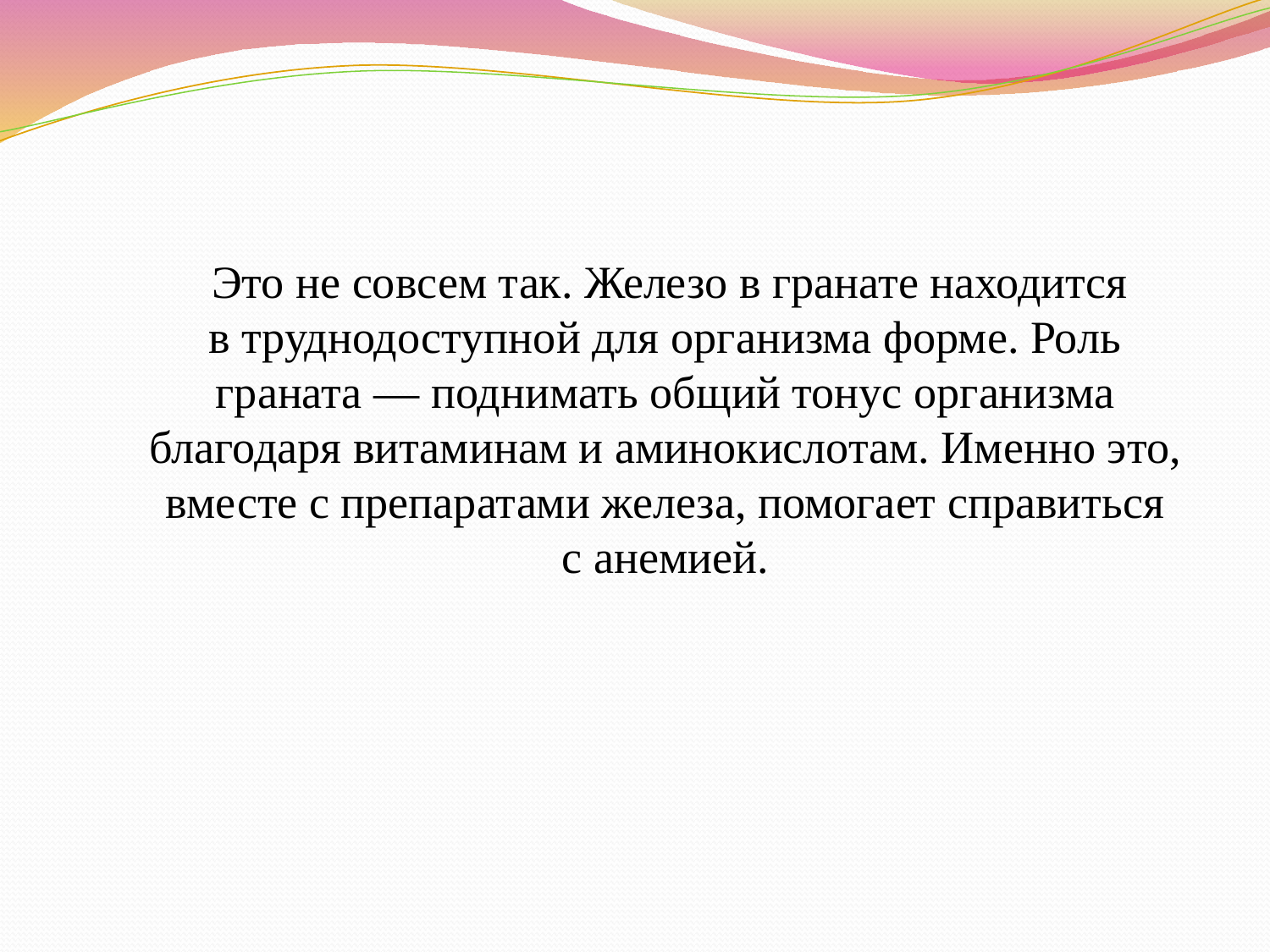

Это не совсем так. Железо в гранате находится в труднодоступной для организма форме. Роль граната — поднимать общий тонус организма благодаря витаминам и аминокислотам. Именно это, вместе с препаратами железа, помогает справиться с анемией.